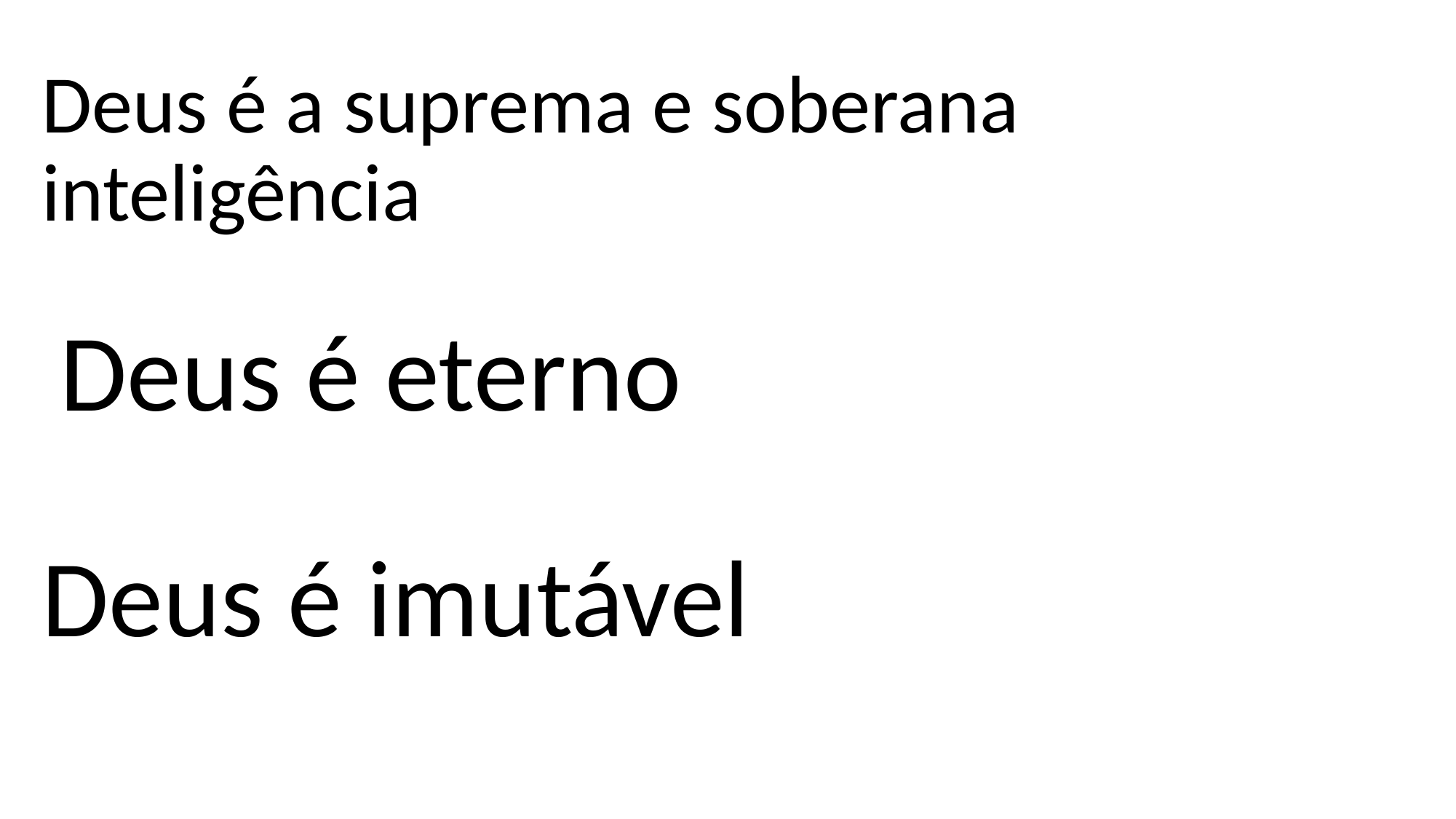

# Deus é a suprema e soberana inteligência
Deus é eterno
Deus é imutável